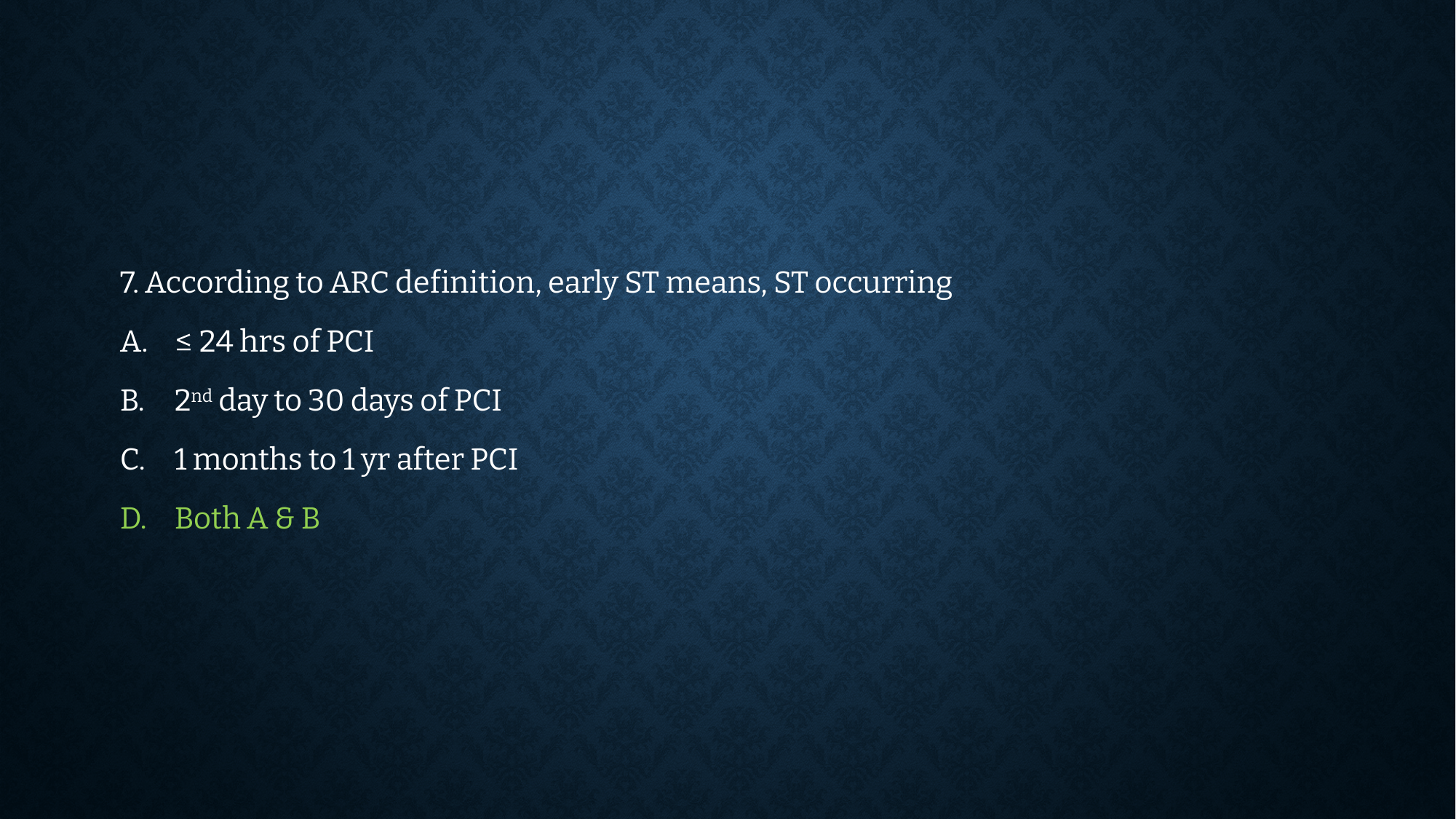

#
7. According to ARC definition, early ST means, ST occurring
≤ 24 hrs of PCI
2nd day to 30 days of PCI
1 months to 1 yr after PCI
Both A & B